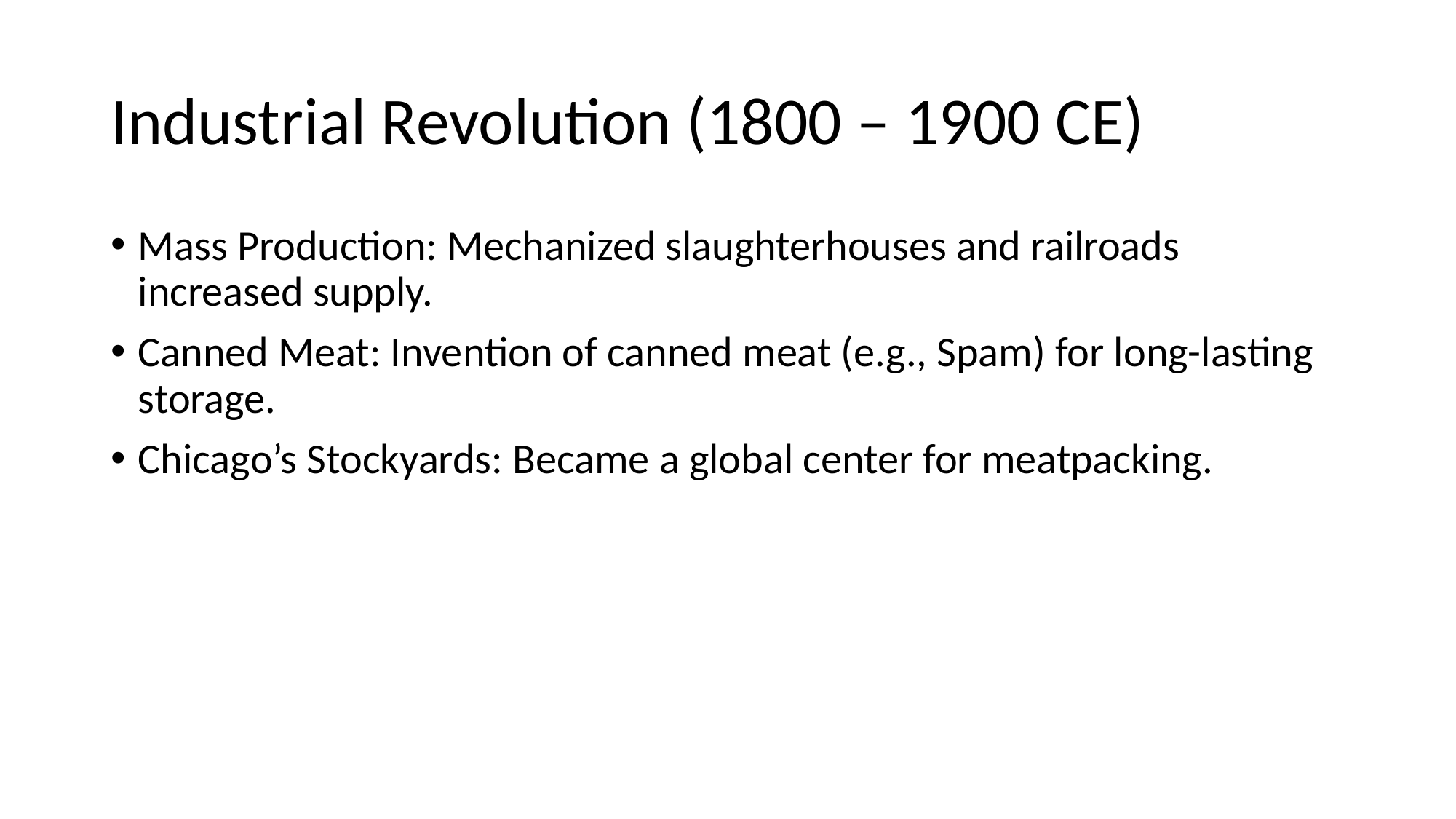

# Industrial Revolution (1800 – 1900 CE)
Mass Production: Mechanized slaughterhouses and railroads increased supply.
Canned Meat: Invention of canned meat (e.g., Spam) for long-lasting storage.
Chicago’s Stockyards: Became a global center for meatpacking.